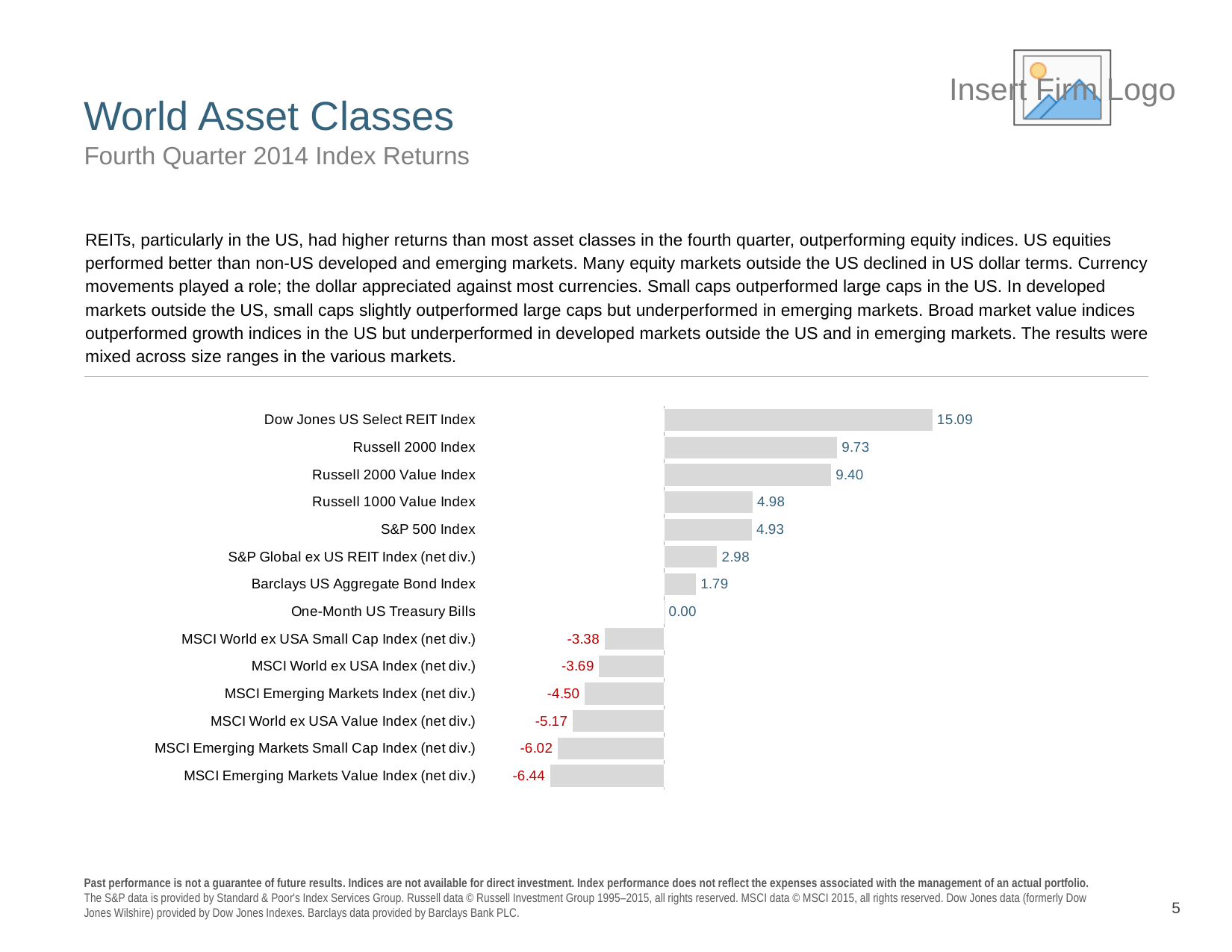

# World Asset Classes
Fourth Quarter 2014 Index Returns

REITs, particularly in the US, had higher returns than most asset classes in the fourth quarter, outperforming equity indices. US equities performed better than non-US developed and emerging markets. Many equity markets outside the US declined in US dollar terms. Currency movements played a role; the dollar appreciated against most currencies. Small caps outperformed large caps in the US. In developed markets outside the US, small caps slightly outperformed large caps but underperformed in emerging markets. Broad market value indices outperformed growth indices in the US but underperformed in developed markets outside the US and in emerging markets. The results were mixed across size ranges in the various markets.

### Chart

| Category | Series 1 |
|---|---|
| Dow Jones US Select REIT Index | 15.09198 |
| Russell 2000 Index | 9.72805 |
| Russell 2000 Value Index | 9.3984 |
| Russell 1000 Value Index | 4.98014 |
| S&P 500 Index | 4.93267 |
| S&P Global ex US REIT Index (net div.) | 2.98166 |
| Barclays US Aggregate Bond Index | 1.79424 |
| One-Month US Treasury Bills | 0.00153 |
| MSCI World ex USA Small Cap Index (net div.) | -3.3796 |
| MSCI World ex USA Index (net div.) | -3.69216 |
| MSCI Emerging Markets Index (net div.) | -4.50472 |
| MSCI World ex USA Value Index (net div.) | -5.17187 |
| MSCI Emerging Markets Small Cap Index (net div.) | -6.02301 |
| MSCI Emerging Markets Value Index (net div.) | -6.43946 |
5
Past performance is not a guarantee of future results. Indices are not available for direct investment. Index performance does not reflect the expenses associated with the management of an actual portfolio.
The S&P data is provided by Standard & Poor's Index Services Group. Russell data © Russell Investment Group 1995–2015, all rights reserved. MSCI data © MSCI 2015, all rights reserved. Dow Jones data (formerly Dow Jones Wilshire) provided by Dow Jones Indexes. Barclays data provided by Barclays Bank PLC.